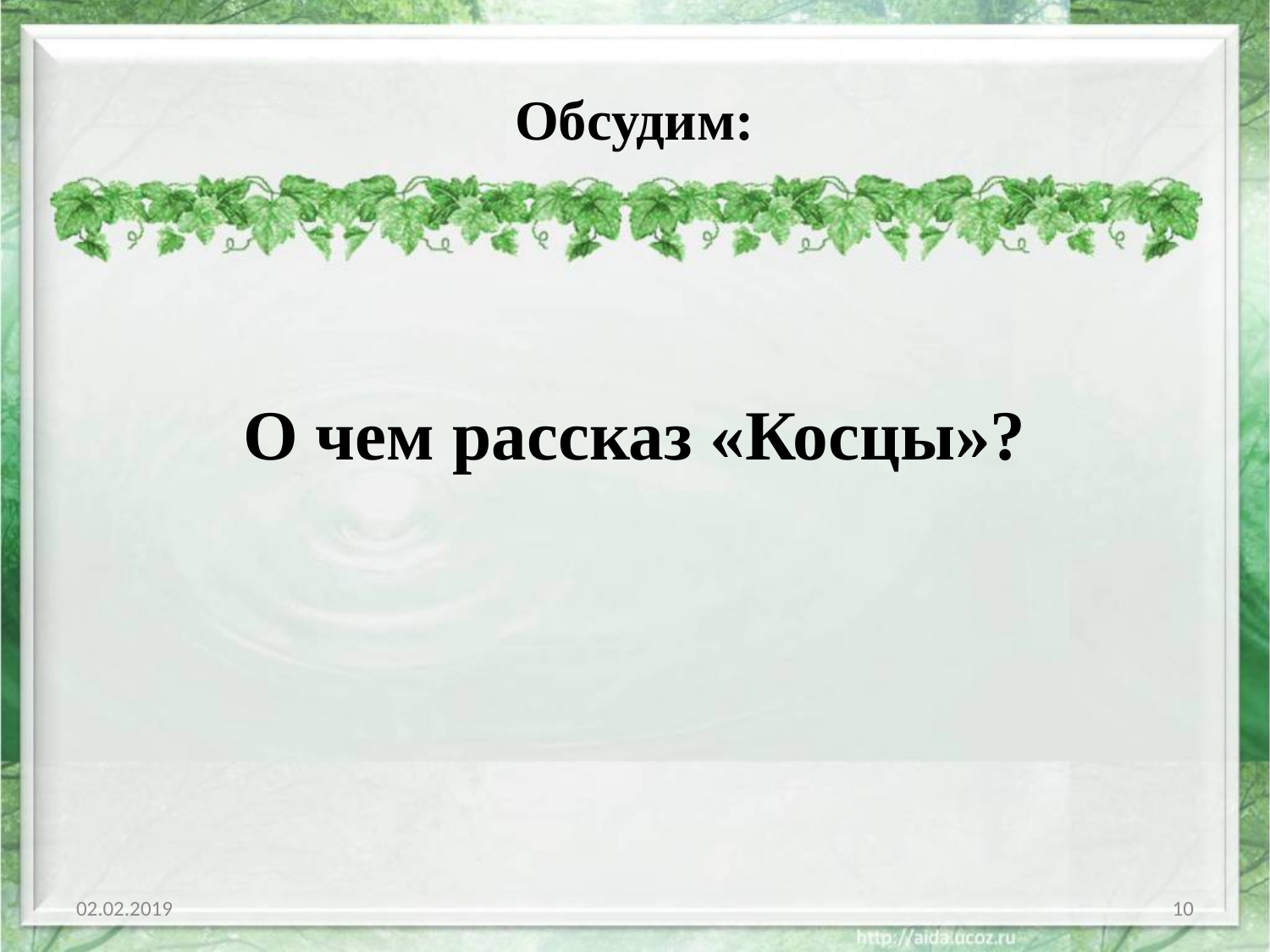

# Обсудим:

О чем рассказ «Косцы»?
02.02.2019
10